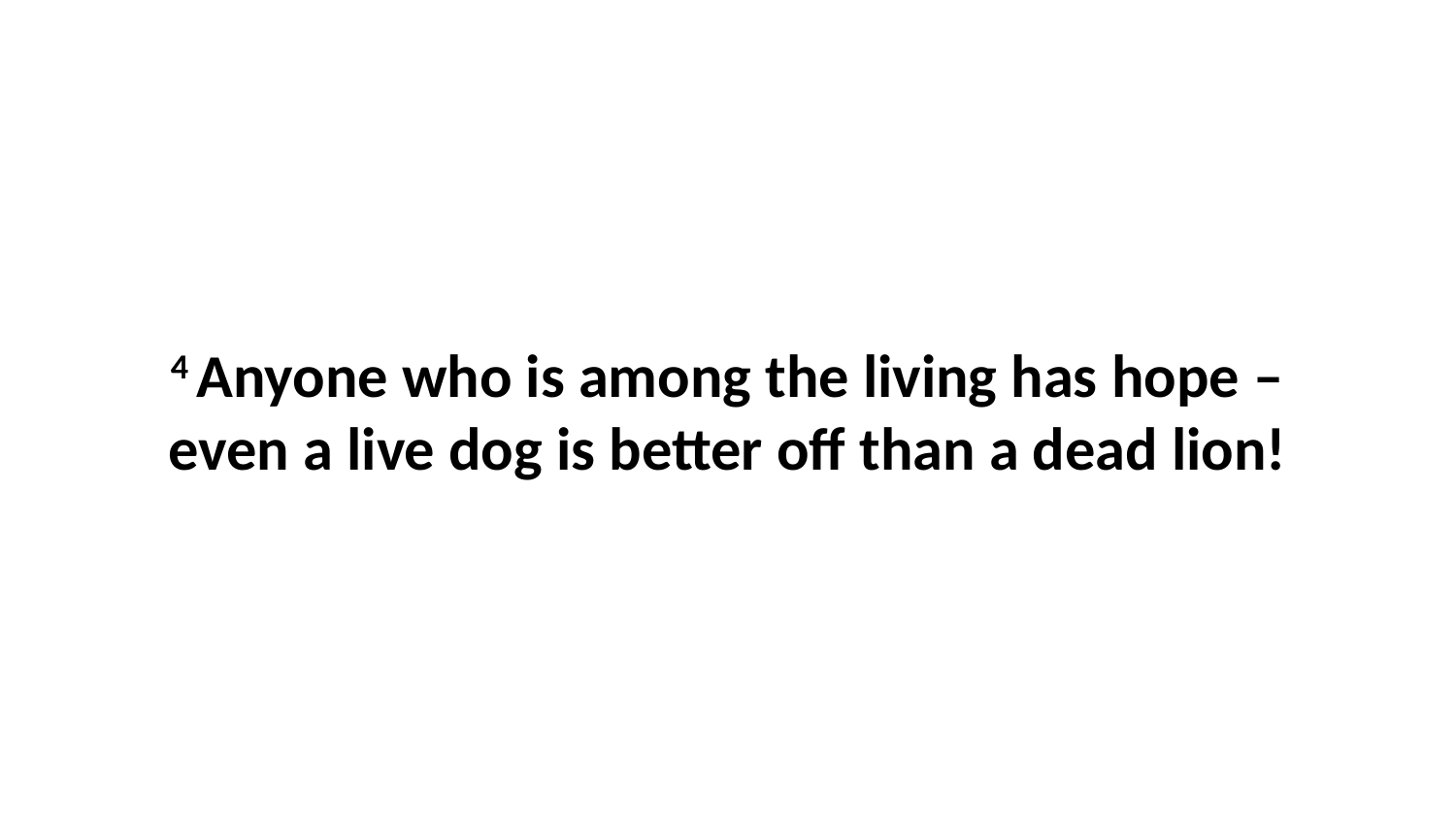

4 Anyone who is among the living has hope – even a live dog is better off than a dead lion!